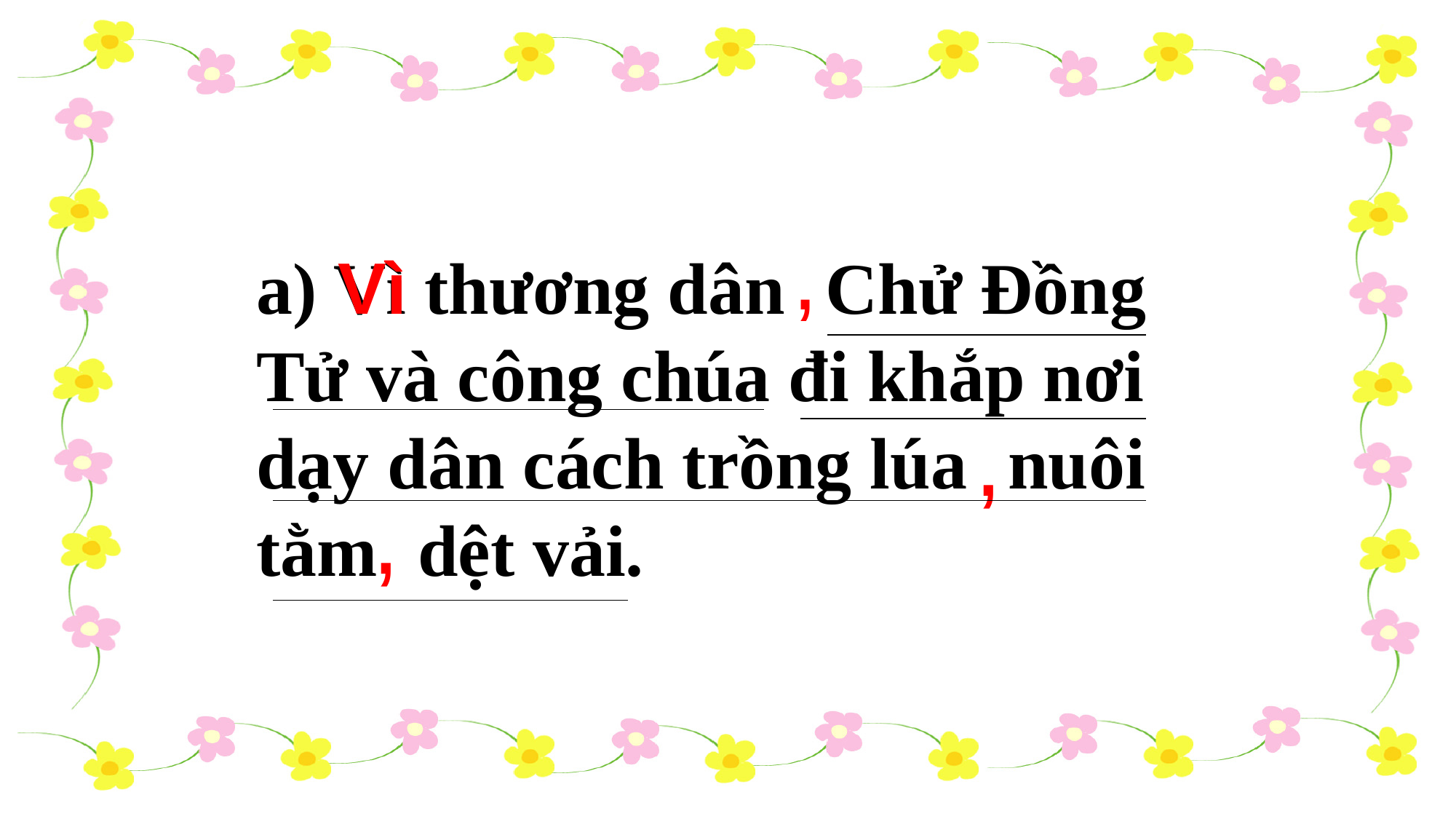

,
Vì
a) Vì thương dân  Chử Đồng Tử và công chúa đi khắp nơi dạy dân cách trồng lúa  nuôi tằm  dệt vải.
,
,